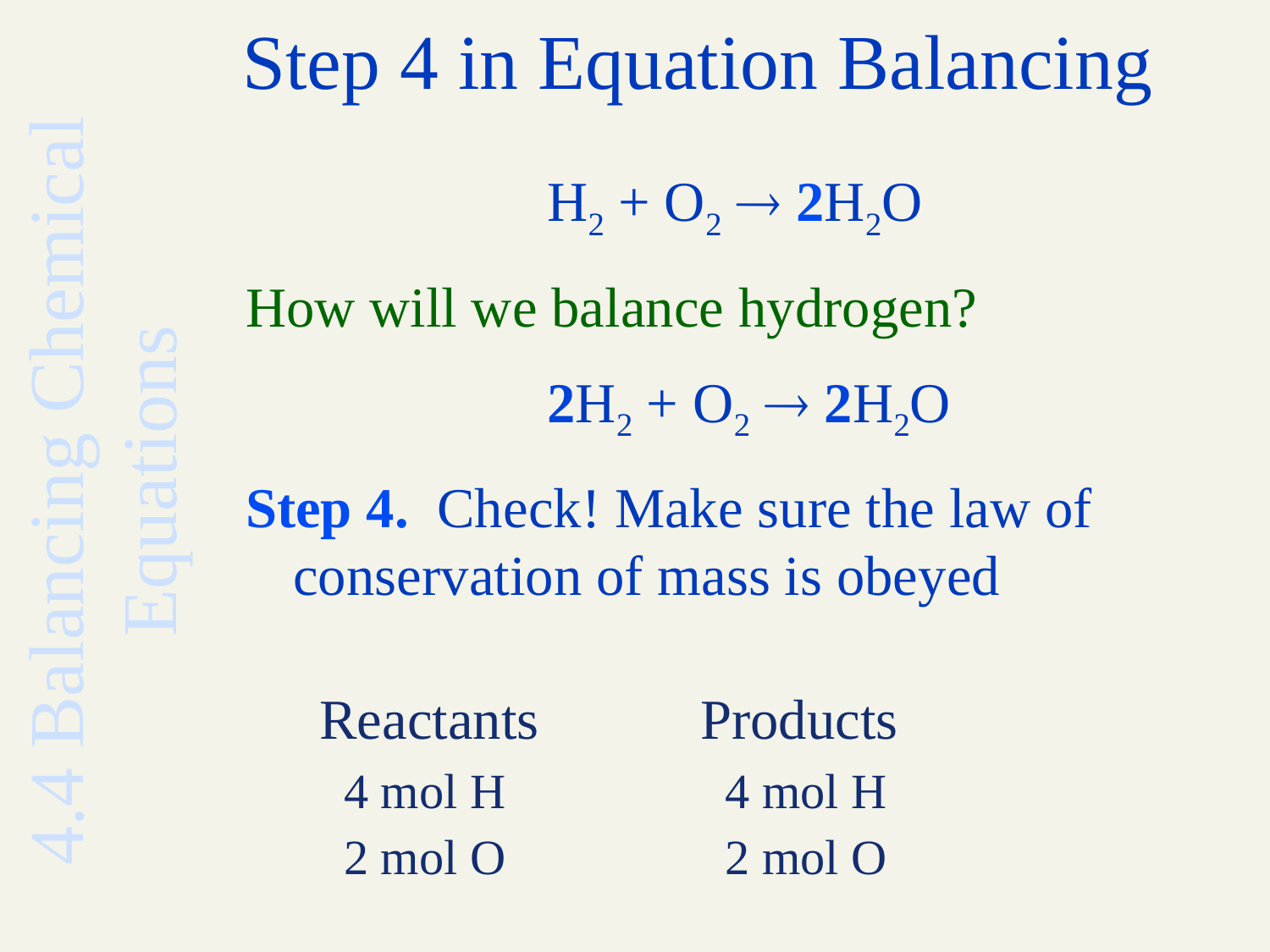

# Step 4 in Equation Balancing
			H2 + O2 → 2H2O
How will we balance hydrogen?
			2H2 + O2 → 2H2O
Step 4.  Check! Make sure the law of conservation of mass is obeyed

4.4 Balancing Chemical
Equations
Reactants		Products
  4 mol H		  4 mol H
  2 mol O		  2 mol O